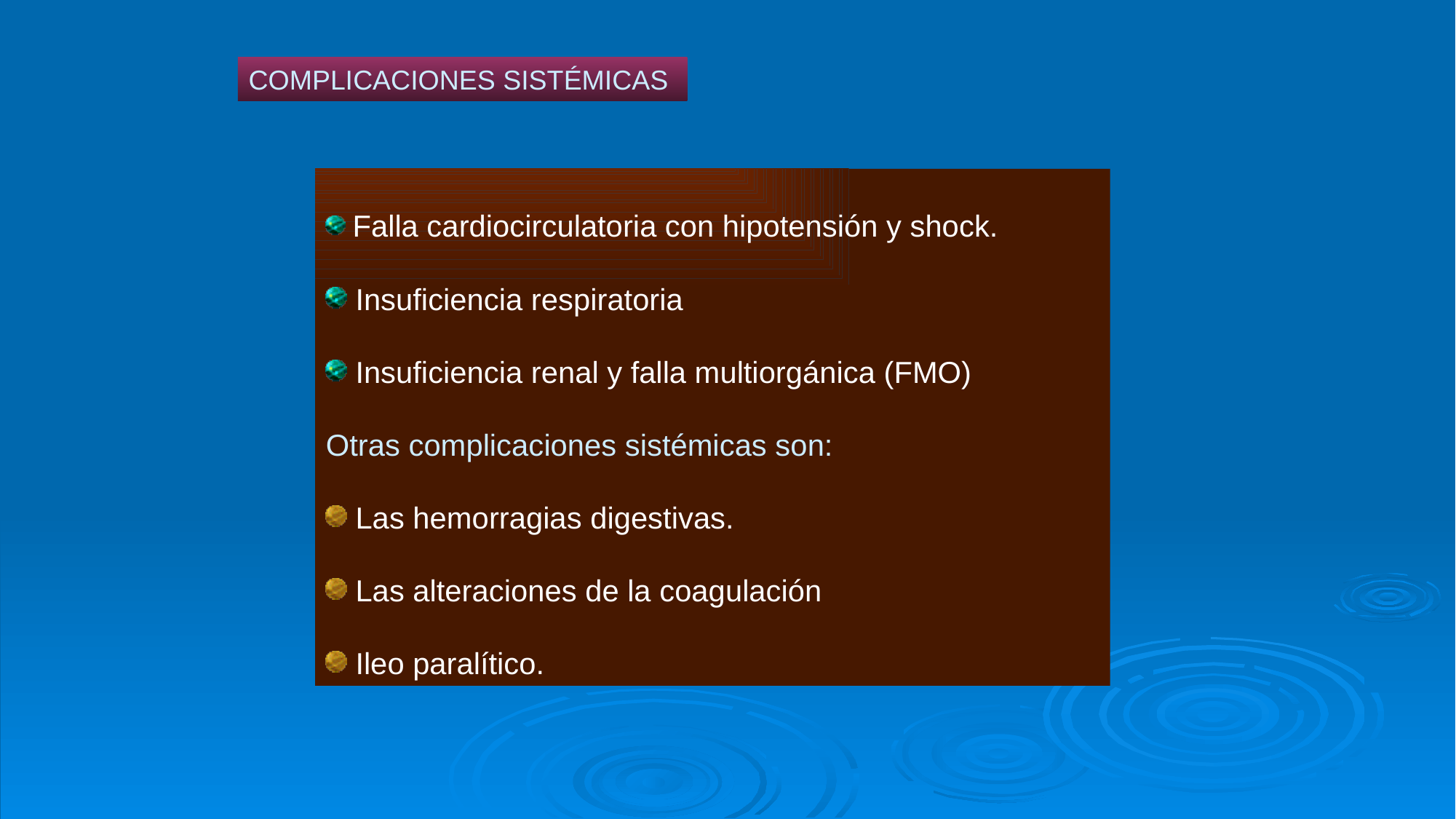

COMPLICACIONES SISTÉMICAS

 Falla cardiocirculatoria con hipotensión y shock.

 Insuficiencia respiratoria

 Insuficiencia renal y falla multiorgánica (FMO)

Otras complicaciones sistémicas son:

 Las hemorragias digestivas.

 Las alteraciones de la coagulación

 Ileo paralítico.